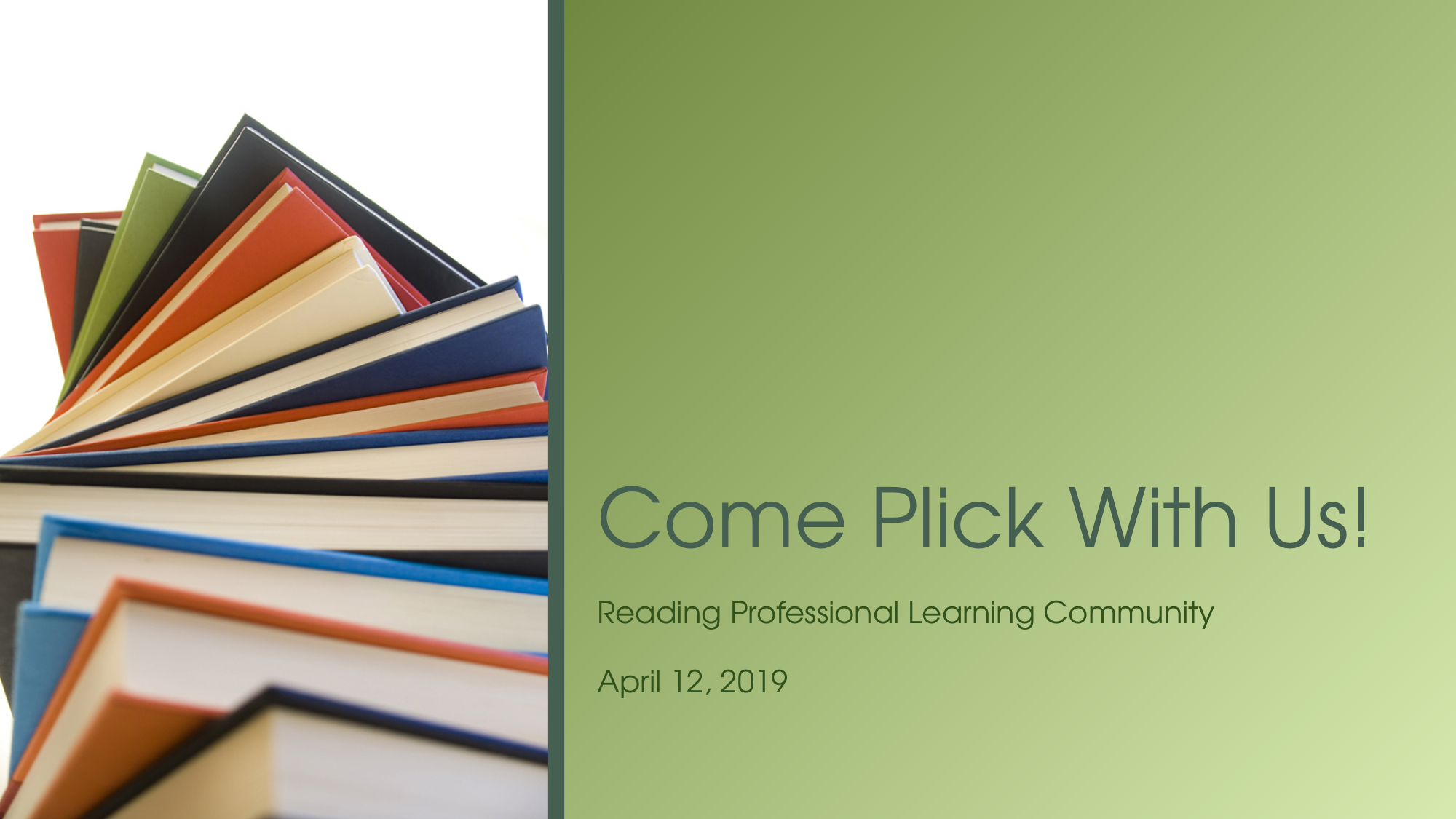

# Come Plick With Us!
Reading Professional Learning Community

April 12, 2019